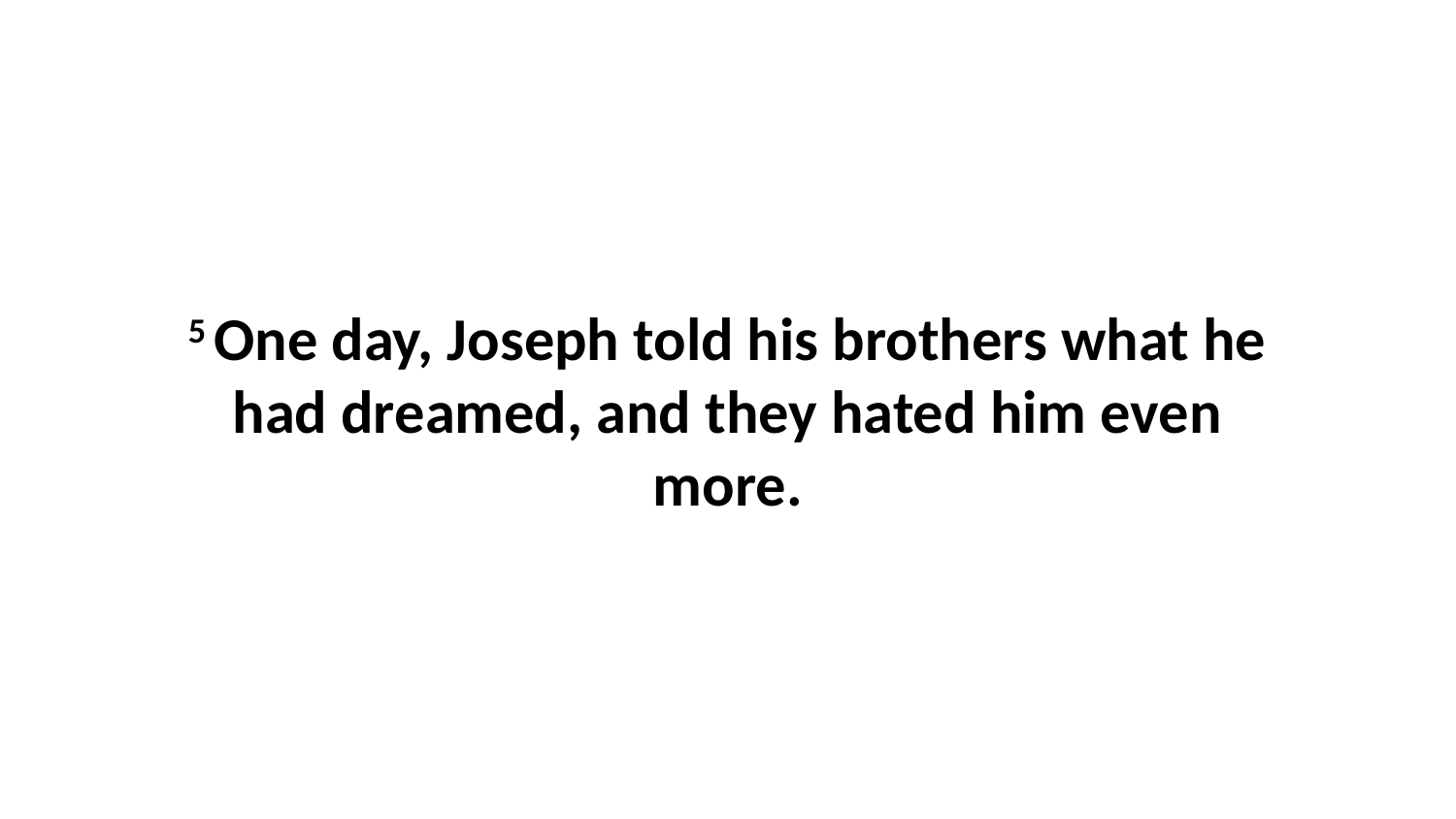

5 One day, Joseph told his brothers what he had dreamed, and they hated him even more.